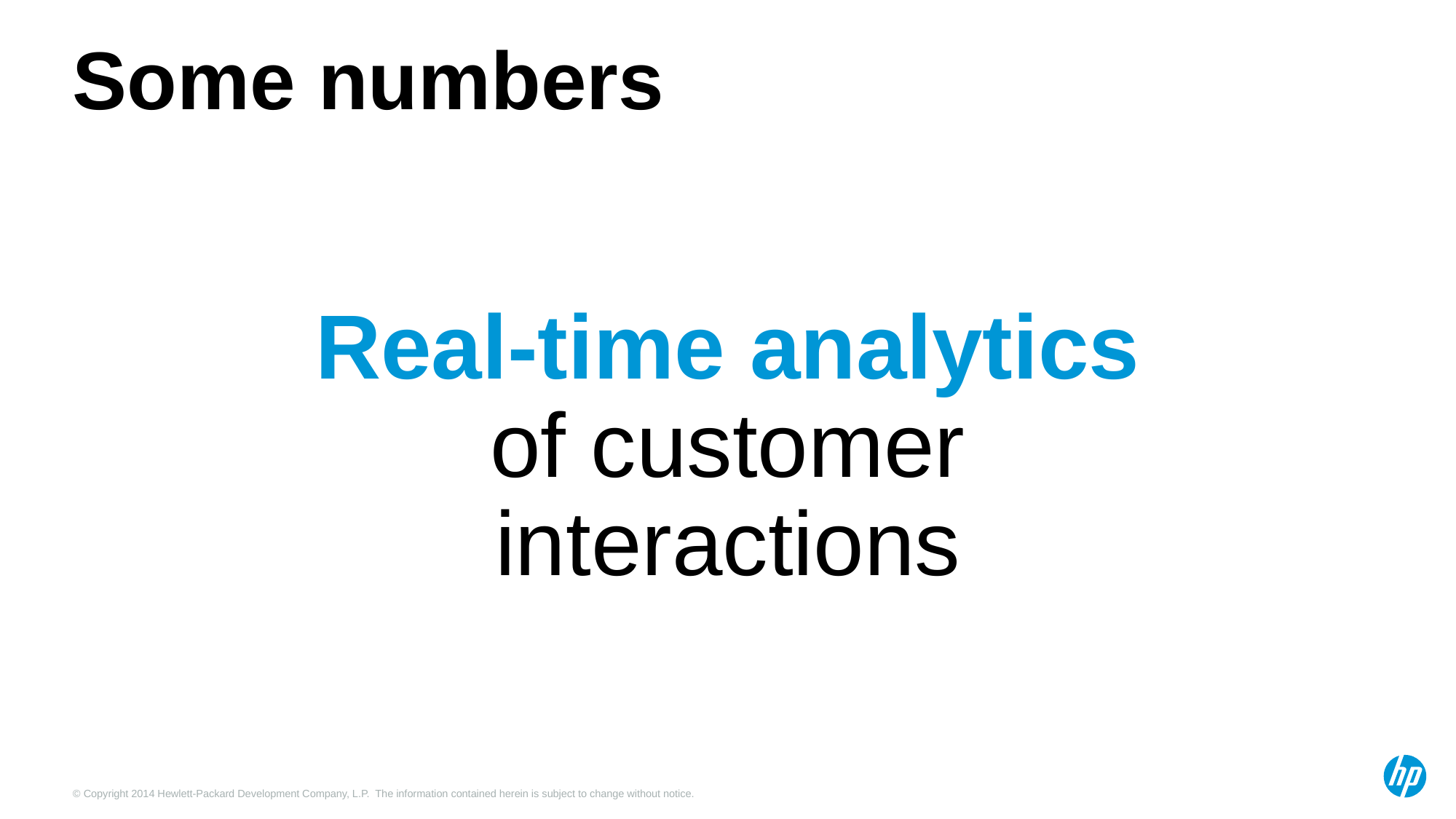

# Some numbers
Real-time analytics of customer interactions